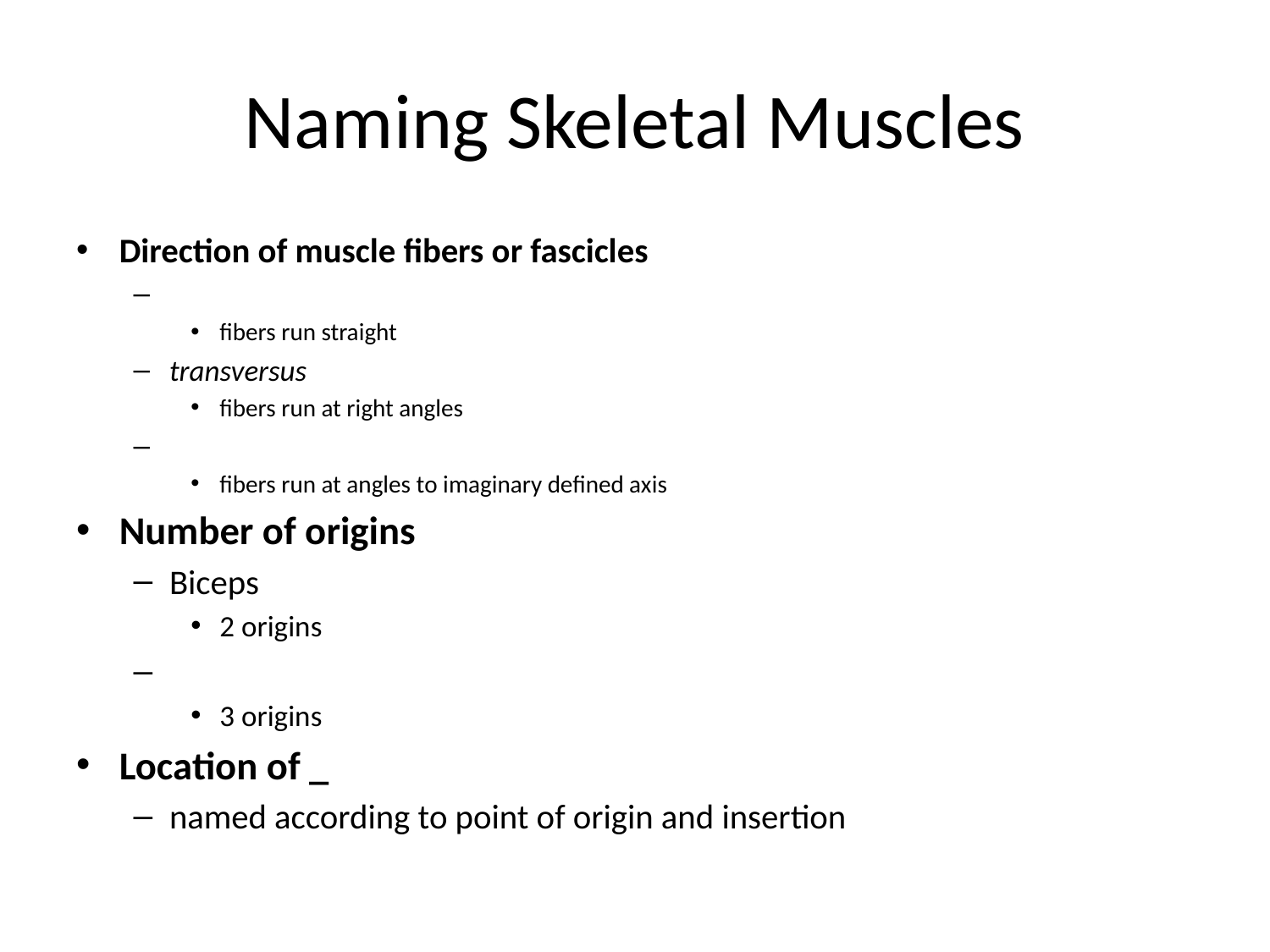

# Naming Skeletal Muscles
Direction of muscle fibers or fascicles

fibers run straight
transversus
fibers run at right angles

fibers run at angles to imaginary defined axis
Number of origins
Biceps
2 origins

3 origins
Location of _
named according to point of origin and insertion